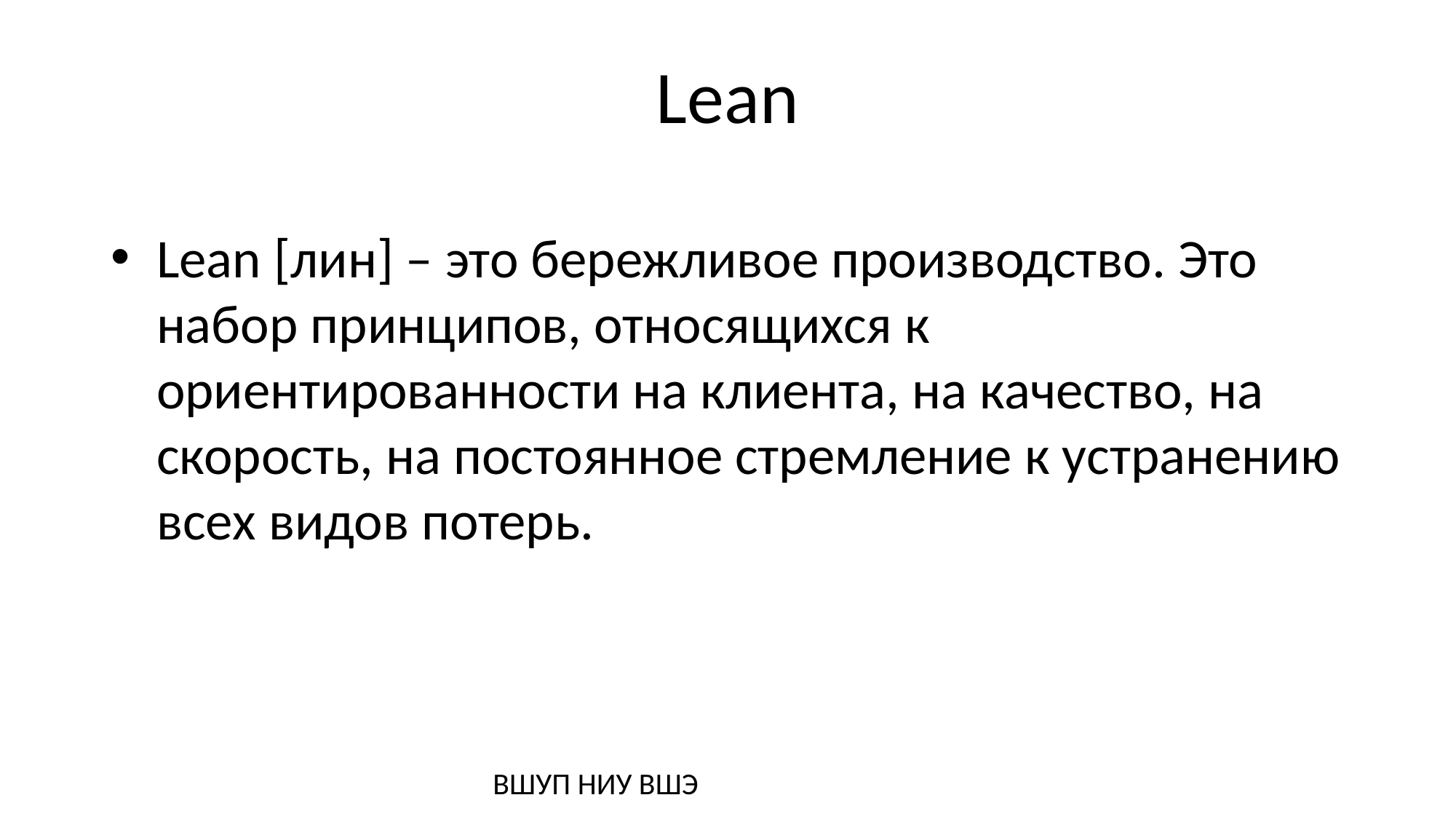

# Lean
Lean [лин] – это бережливое производство. Это набор принципов, относящихся к ориентированности на клиента, на качество, на скорость, на постоянное стремление к устранению всех видов потерь.
ВШУП НИУ ВШЭ